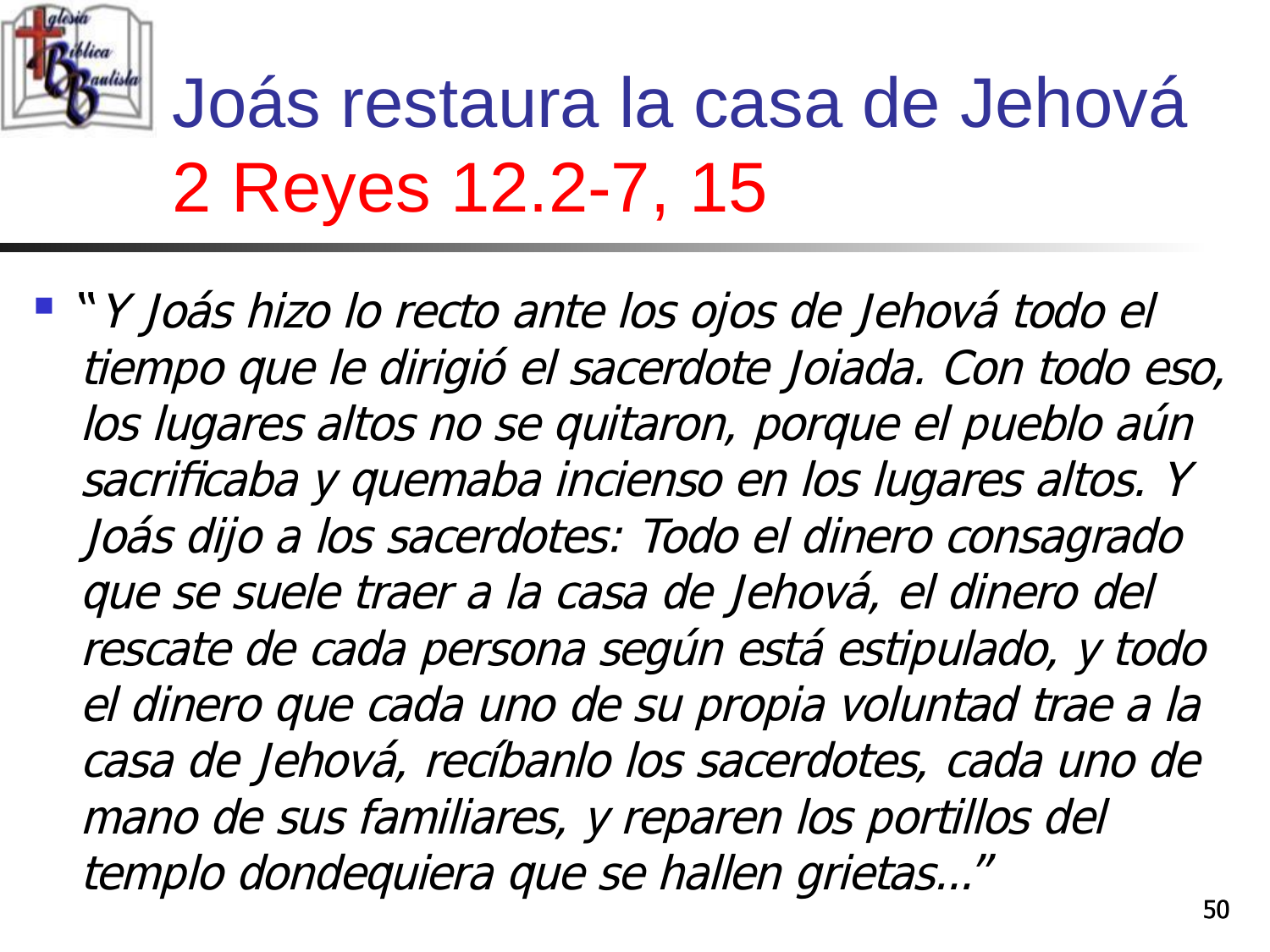

# Joás restaura la casa de Jehová 2 Reyes 12.2-7, 15
“Y Joás hizo lo recto ante los ojos de Jehová todo el tiempo que le dirigió el sacerdote Joiada. Con todo eso, los lugares altos no se quitaron, porque el pueblo aún sacrificaba y quemaba incienso en los lugares altos. Y Joás dijo a los sacerdotes: Todo el dinero consagrado que se suele traer a la casa de Jehová, el dinero del rescate de cada persona según está estipulado, y todo el dinero que cada uno de su propia voluntad trae a la casa de Jehová, recíbanlo los sacerdotes, cada uno de mano de sus familiares, y reparen los portillos del templo dondequiera que se hallen grietas…”

50
50